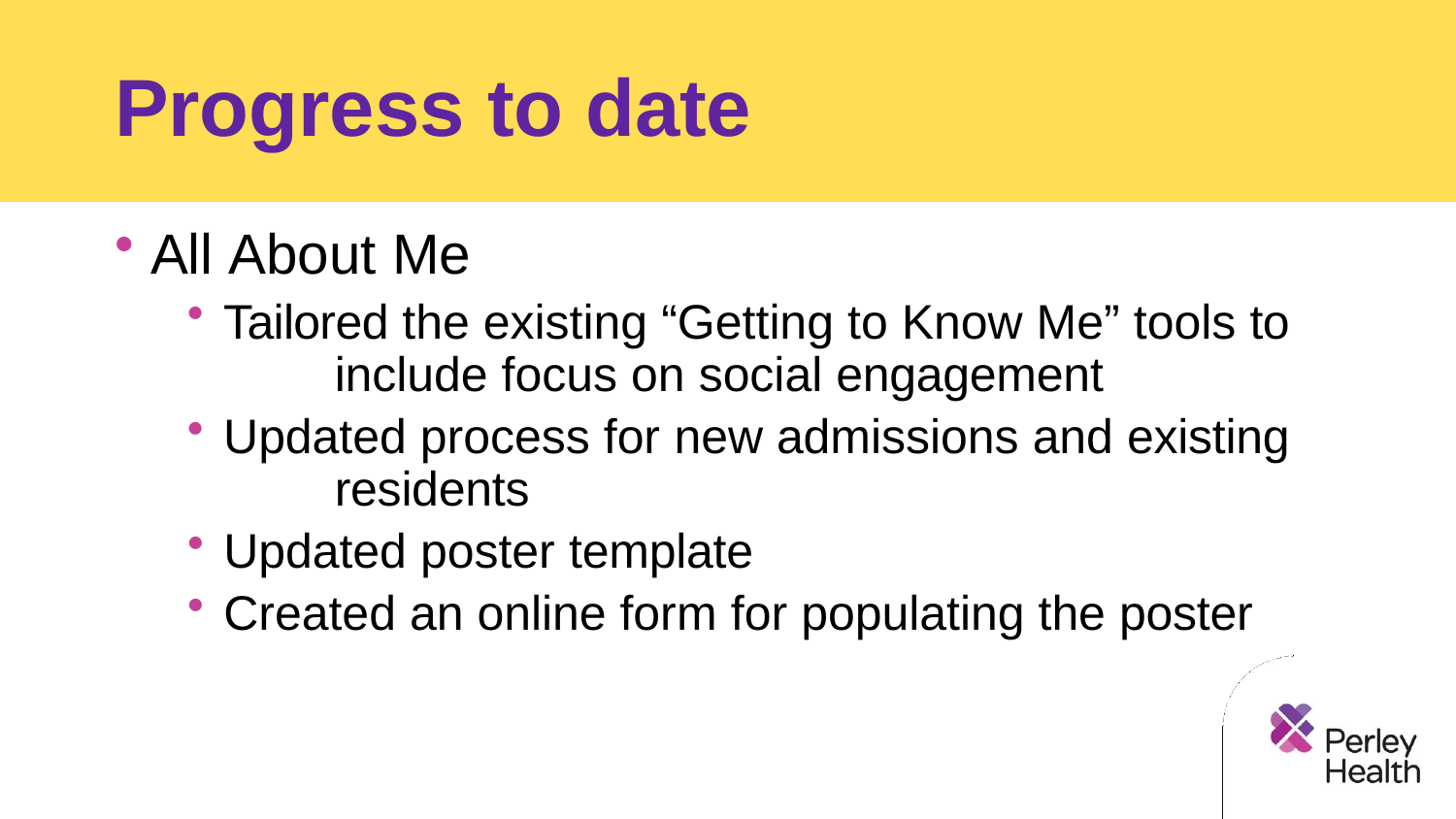

# Progress to date
All About Me
Tailored the existing “Getting to Know Me” tools to 	include focus on social engagement
Updated process for new admissions and existing 	residents
Updated poster template
Created an online form for populating the poster